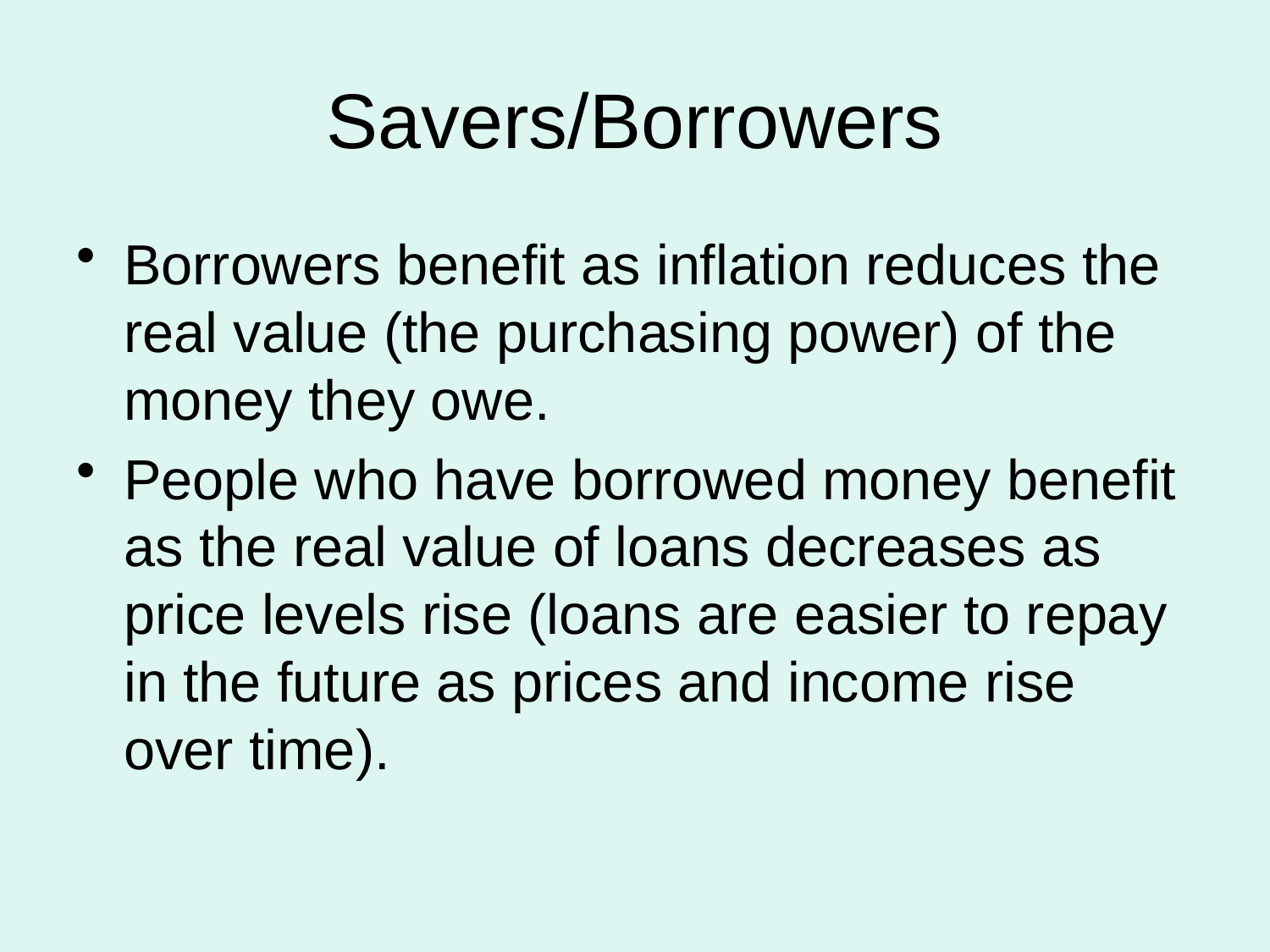

# Savers/Borrowers
Borrowers benefit as inflation reduces the real value (the purchasing power) of the money they owe.
People who have borrowed money benefit as the real value of loans decreases as price levels rise (loans are easier to repay in the future as prices and income rise over time).